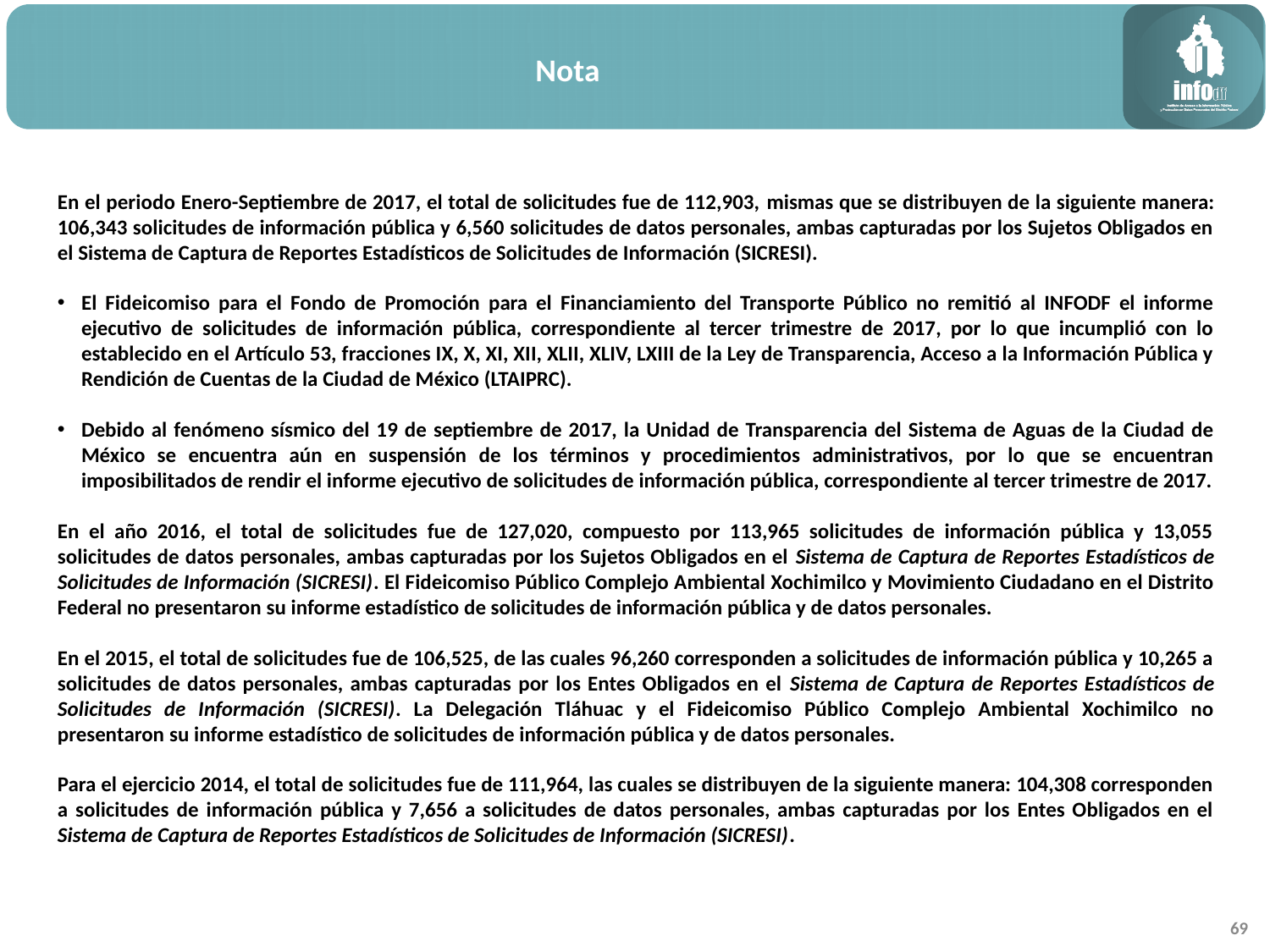

Nota
En el periodo Enero-Septiembre de 2017, el total de solicitudes fue de 112,903, mismas que se distribuyen de la siguiente manera: 106,343 solicitudes de información pública y 6,560 solicitudes de datos personales, ambas capturadas por los Sujetos Obligados en el Sistema de Captura de Reportes Estadísticos de Solicitudes de Información (SICRESI).

El Fideicomiso para el Fondo de Promoción para el Financiamiento del Transporte Público no remitió al INFODF el informe ejecutivo de solicitudes de información pública, correspondiente al tercer trimestre de 2017, por lo que incumplió con lo establecido en el Artículo 53, fracciones IX, X, XI, XII, XLII, XLIV, LXIII de la Ley de Transparencia, Acceso a la Información Pública y Rendición de Cuentas de la Ciudad de México (LTAIPRC).

Debido al fenómeno sísmico del 19 de septiembre de 2017, la Unidad de Transparencia del Sistema de Aguas de la Ciudad de México se encuentra aún en suspensión de los términos y procedimientos administrativos, por lo que se encuentran imposibilitados de rendir el informe ejecutivo de solicitudes de información pública, correspondiente al tercer trimestre de 2017.

En el año 2016, el total de solicitudes fue de 127,020, compuesto por 113,965 solicitudes de información pública y 13,055 solicitudes de datos personales, ambas capturadas por los Sujetos Obligados en el Sistema de Captura de Reportes Estadísticos de Solicitudes de Información (SICRESI). El Fideicomiso Público Complejo Ambiental Xochimilco y Movimiento Ciudadano en el Distrito Federal no presentaron su informe estadístico de solicitudes de información pública y de datos personales.

En el 2015, el total de solicitudes fue de 106,525, de las cuales 96,260 corresponden a solicitudes de información pública y 10,265 a solicitudes de datos personales, ambas capturadas por los Entes Obligados en el Sistema de Captura de Reportes Estadísticos de Solicitudes de Información (SICRESI). La Delegación Tláhuac y el Fideicomiso Público Complejo Ambiental Xochimilco no presentaron su informe estadístico de solicitudes de información pública y de datos personales.

Para el ejercicio 2014, el total de solicitudes fue de 111,964, las cuales se distribuyen de la siguiente manera: 104,308 corresponden a solicitudes de información pública y 7,656 a solicitudes de datos personales, ambas capturadas por los Entes Obligados en el Sistema de Captura de Reportes Estadísticos de Solicitudes de Información (SICRESI).

69